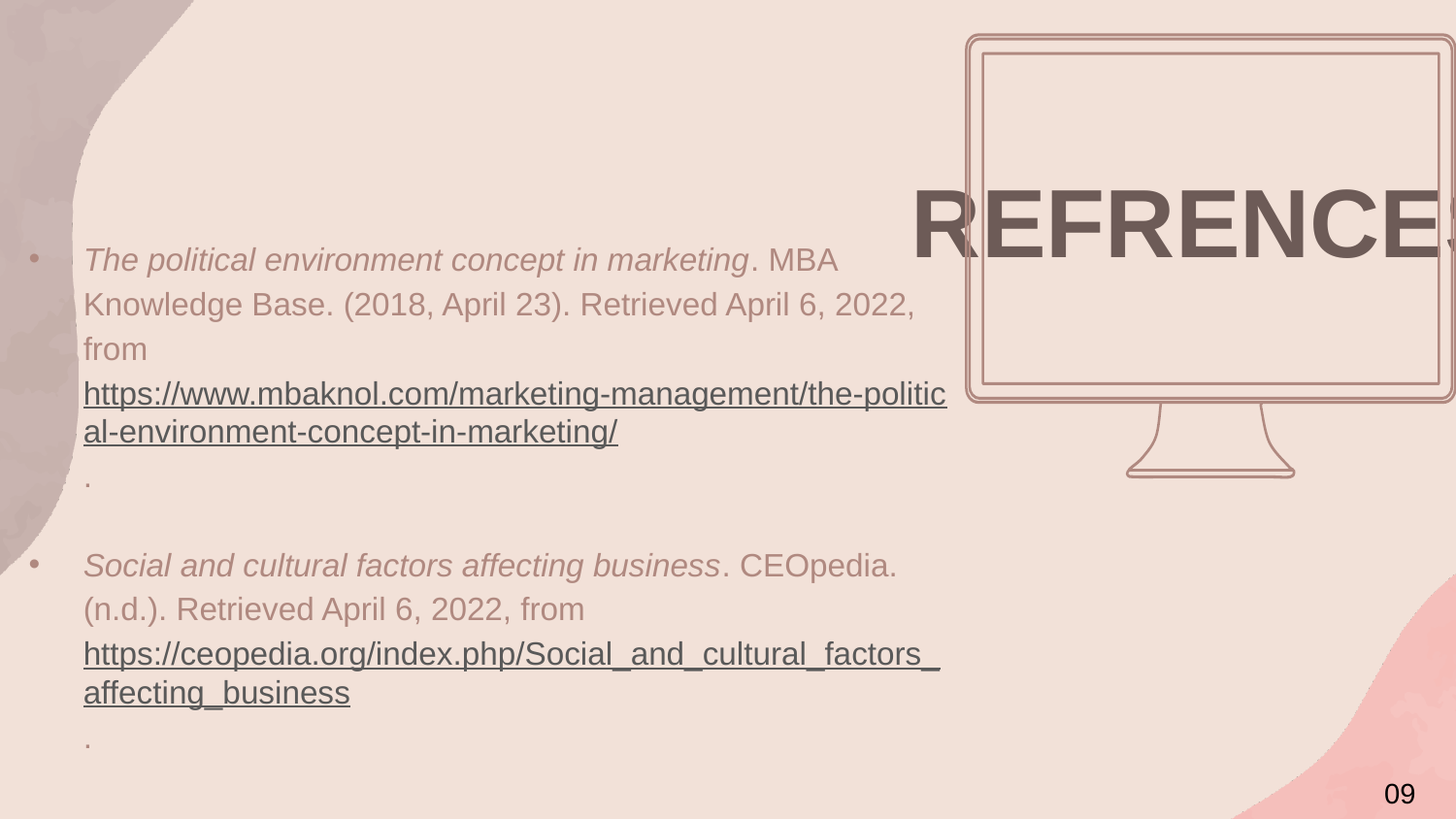

# REFRENCES
The political environment concept in marketing. MBA Knowledge Base. (2018, April 23). Retrieved April 6, 2022, from https://www.mbaknol.com/marketing-management/the-political-environment-concept-in-marketing/.

Social and cultural factors affecting business. CEOpedia. (n.d.). Retrieved April 6, 2022, from https://ceopedia.org/index.php/Social_and_cultural_factors_affecting_business.

09